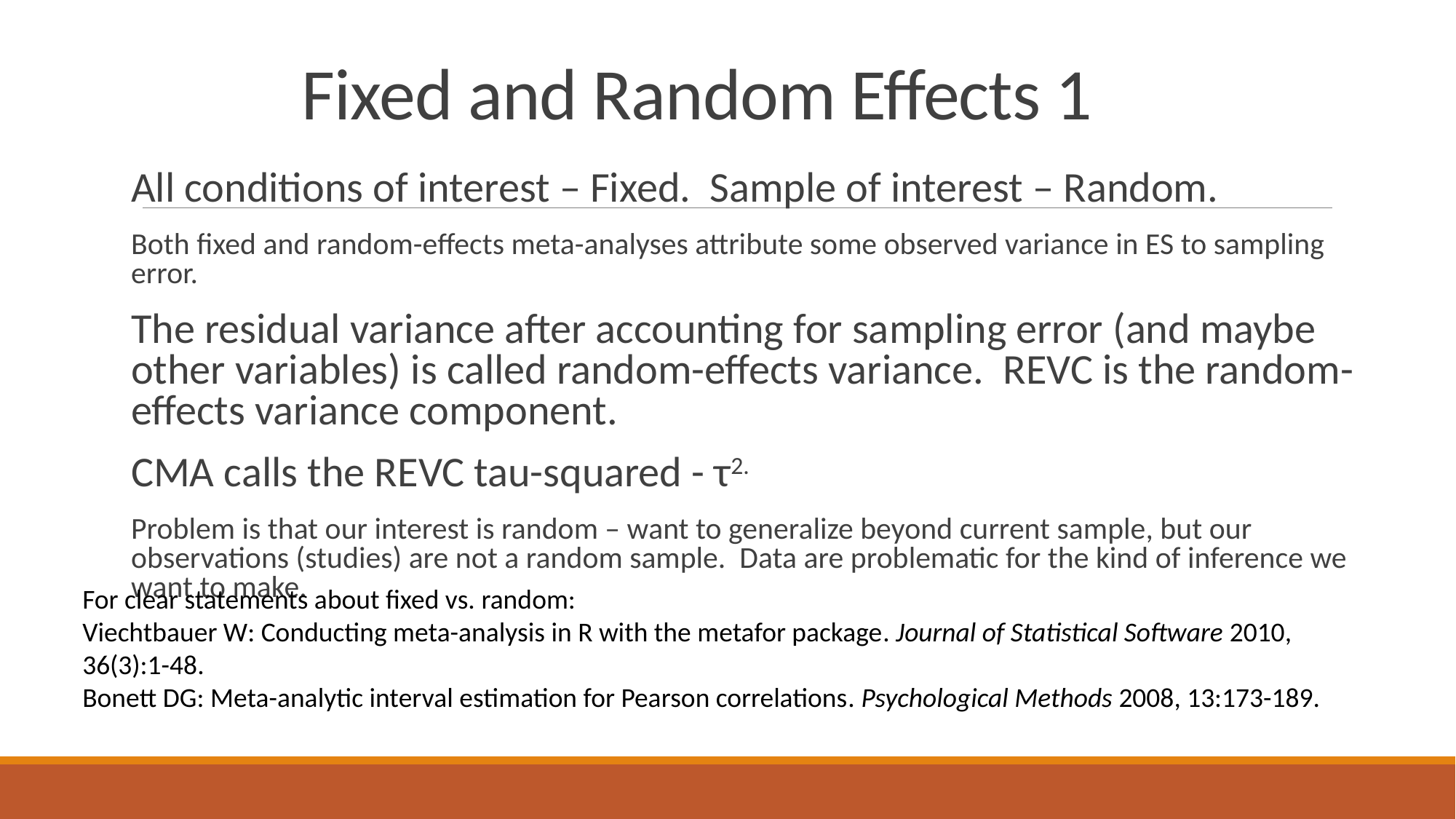

# Fixed and Random Effects 1
All conditions of interest – Fixed.  Sample of interest – Random.
Both fixed and random-effects meta-analyses attribute some observed variance in ES to sampling error.
The residual variance after accounting for sampling error (and maybe other variables) is called random-effects variance.  REVC is the random-effects variance component.
CMA calls the REVC tau-squared - τ2.
Problem is that our interest is random – want to generalize beyond current sample, but our observations (studies) are not a random sample.  Data are problematic for the kind of inference we want to make.
For clear statements about fixed vs. random:
Viechtbauer W: Conducting meta-analysis in R with the metafor package. Journal of Statistical Software 2010, 36(3):1-48.
Bonett DG: Meta-analytic interval estimation for Pearson correlations. Psychological Methods 2008, 13:173-189.